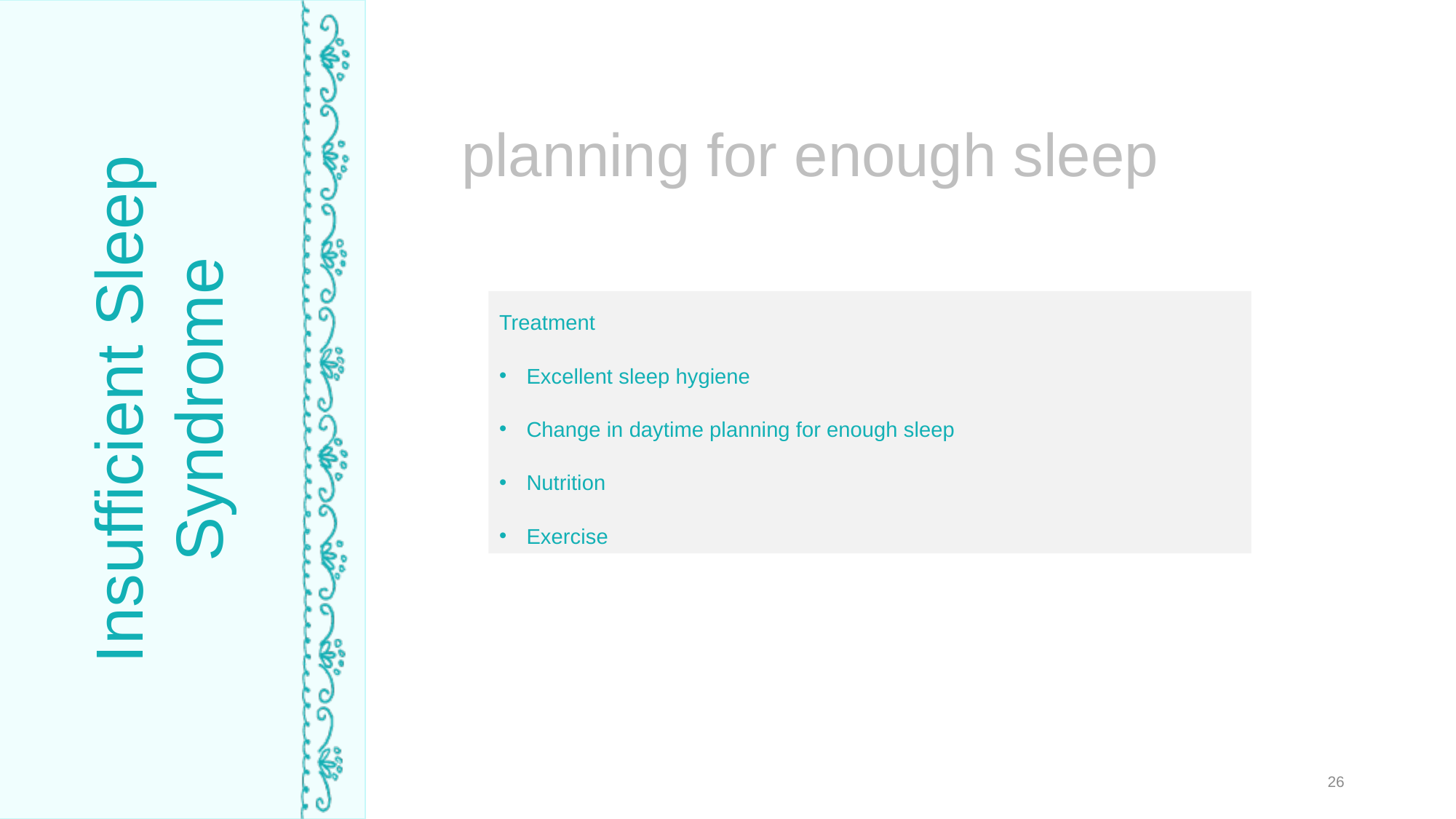

planning for enough sleep
Treatment
Excellent sleep hygiene
Change in daytime planning for enough sleep
Nutrition
Exercise
Insufficient Sleep Syndrome
TIME ASLEEP
26